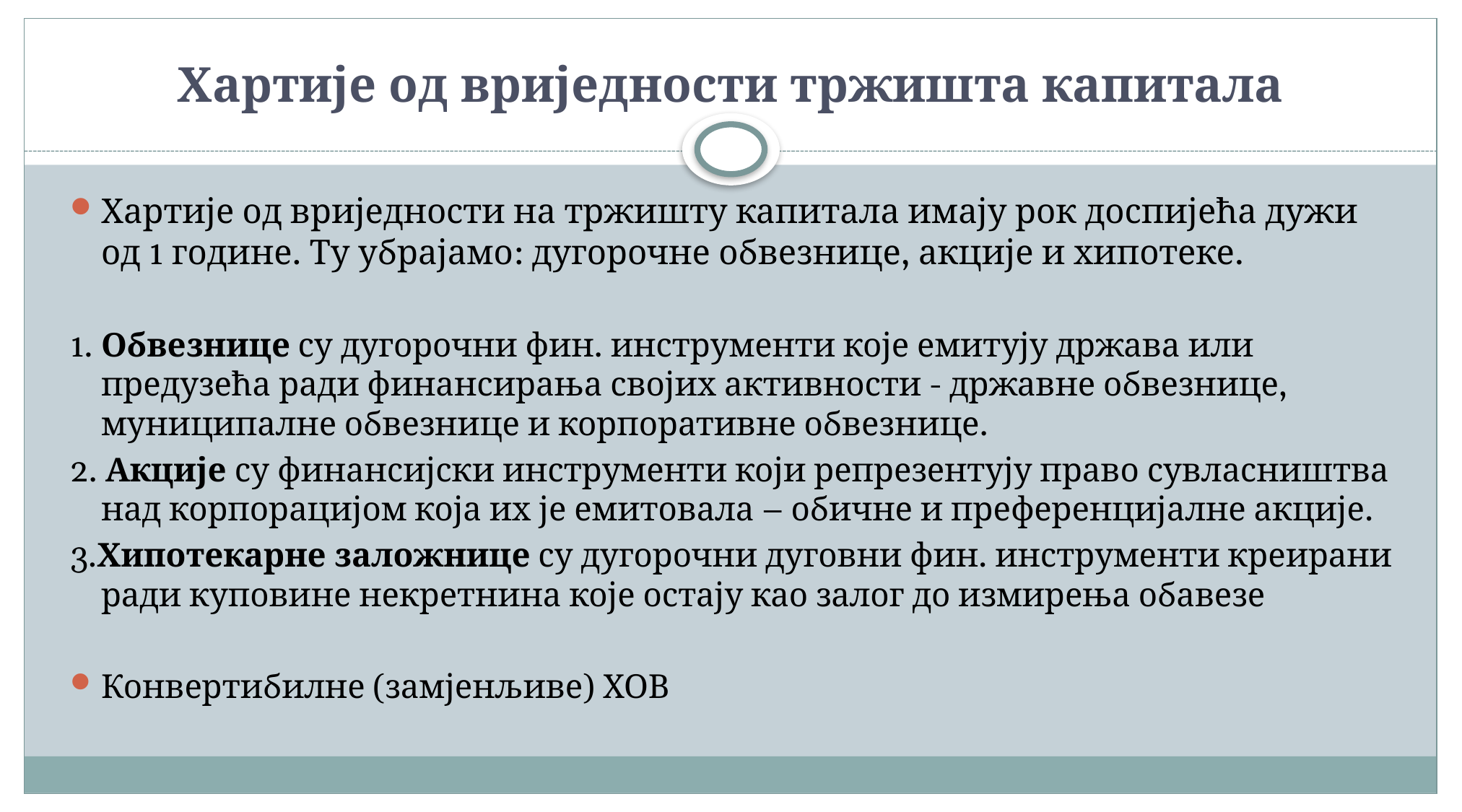

# Хартије од вриједности тржишта капитала
Хартије од вриједности на тржишту капитала имају рок доспијећа дужи од 1 године. Ту убрајамо: дугорочне обвезнице, акције и хипотеке.

1. Обвезнице су дугорочни фин. инструменти које емитују држава или предузећа ради финансирања својих активности - државне обвезнице, муниципалне обвезнице и корпоративне обвезнице.
2. Акције су финансијски инструменти који репрезентују право сувласништва над корпорацијом која их је емитовала – обичне и преференцијалне акције.
3.Хипотекарне заложнице су дугорочни дуговни фин. инструменти креирани ради куповине некретнина које остају као залог до измирења обавезе

Конвертибилне (замјенљиве) ХОВ